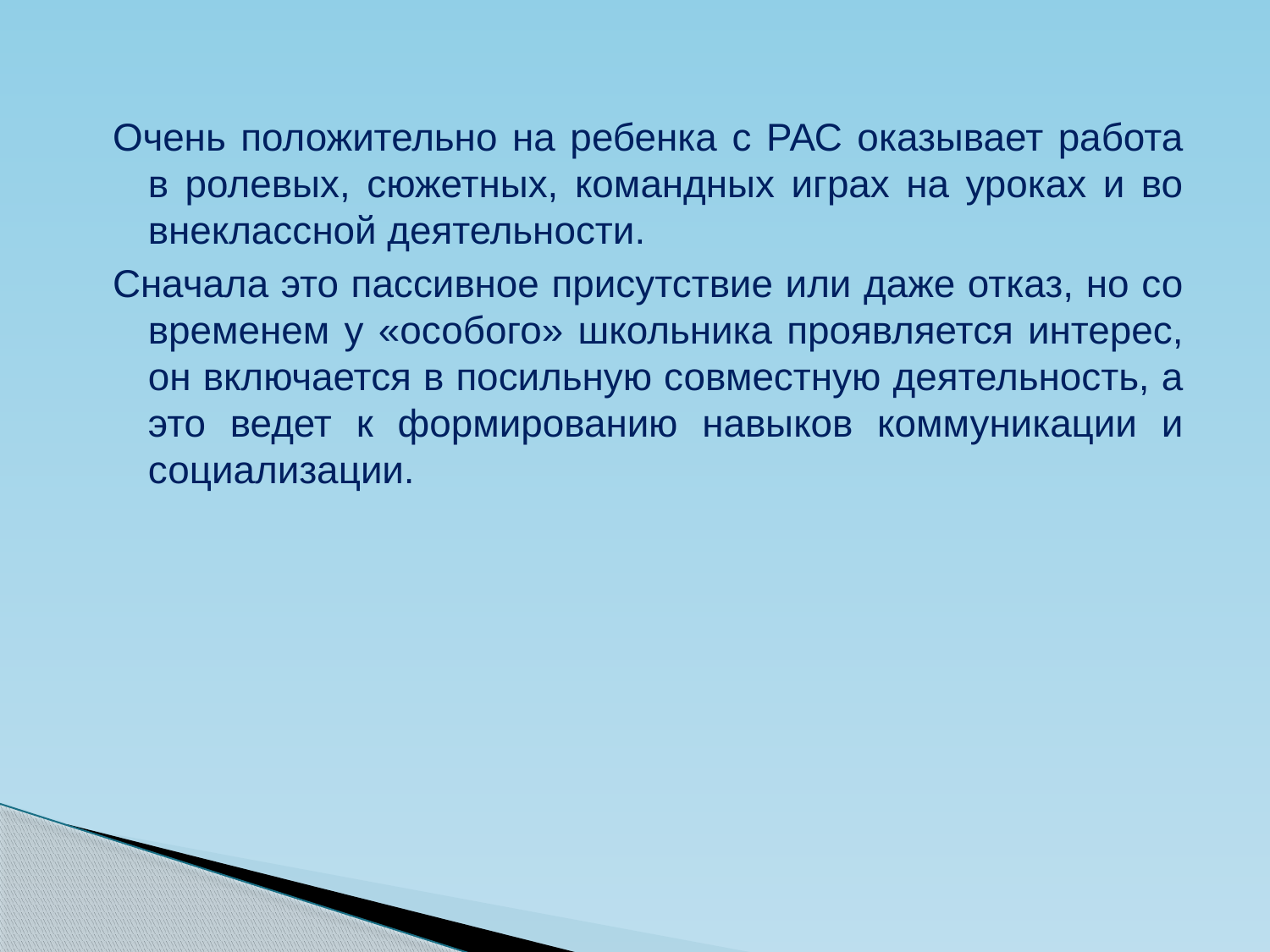

Очень положительно на ребенка с РАС оказывает работа в ролевых, сюжетных, командных играх на уроках и во внеклассной деятельности.
Сначала это пассивное присутствие или даже отказ, но со временем у «особого» школьника проявляется интерес, он включается в посильную совместную деятельность, а это ведет к формированию навыков коммуникации и социализации.